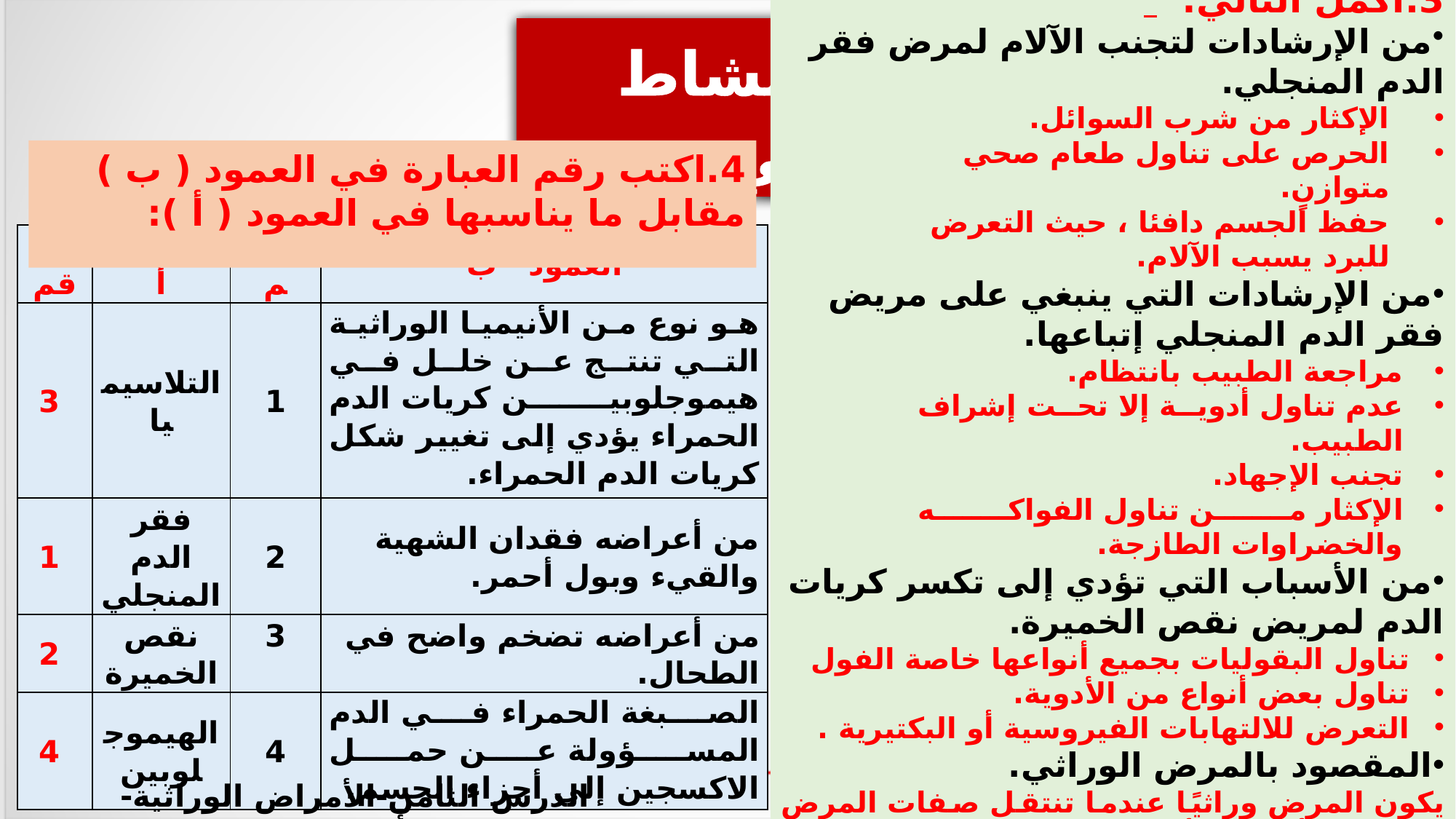

إجابة النشاط التقويمي
3.أكمل التالي:
من الإرشادات لتجنب الآلام لمرض فقر الدم المنجلي.
الإكثار من شرب السوائل.
الحرص على تناول طعام صحي متوازنٍ.
حفظ الجسم دافئا ، حيث التعرض للبرد يسبب الآلام.
من الإرشادات التي ينبغي على مريض فقر الدم المنجلي إتباعها.
مراجعة الطبيب بانتظام.
عدم تناول أدوية إلا تحت إشراف الطبيب.
تجنب الإجهاد.
الإكثار من تناول الفواكه والخضراوات الطازجة.
من الأسباب التي تؤدي إلى تكسر كريات الدم لمريض نقص الخميرة.
تناول البقوليات بجميع أنواعها خاصة الفول
تناول بعض أنواع من الأدوية.
التعرض للالتهابات الفيروسية أو البكتيرية .
المقصود بالمرض الوراثي.
يكون المرض وراثيًا عندما تنتقل صفات المرض من الأب أو الأم أو كليهما عن طريق مورثات مصابة بخللٍ ما بحيث يؤدي هذا الخلل إلى حدوث تظاهرات المرض.
4.اكتب رقم العبارة في العمود ( ب ) مقابل ما يناسبها في العمود ( أ ):

| الرقم | العمود أ | الرقم | العمود ب |
| --- | --- | --- | --- |
| 3 | التلاسيميا | 1 | هو نوع من الأنيميا الوراثية التي تنتج عن خلل في هيموجلوبين كريات الدم الحمراء يؤدي إلى تغيير شكل كريات الدم الحمراء. |
| 1 | فقر الدم المنجلي | 2 | من أعراضه فقدان الشهية والقيء وبول أحمر. |
| 2 | نقص الخميرة | 3 | من أعراضه تضخم واضح في الطحال. |
| 4 | الهيموجلوبين | 4 | الصبغة الحمراء في الدم المسؤولة عن حمل الاكسجين إلى أجزاء الجسم. |
الدرس الثامن-الأمراض الوراثية-التربية الأسرية-اسر 211